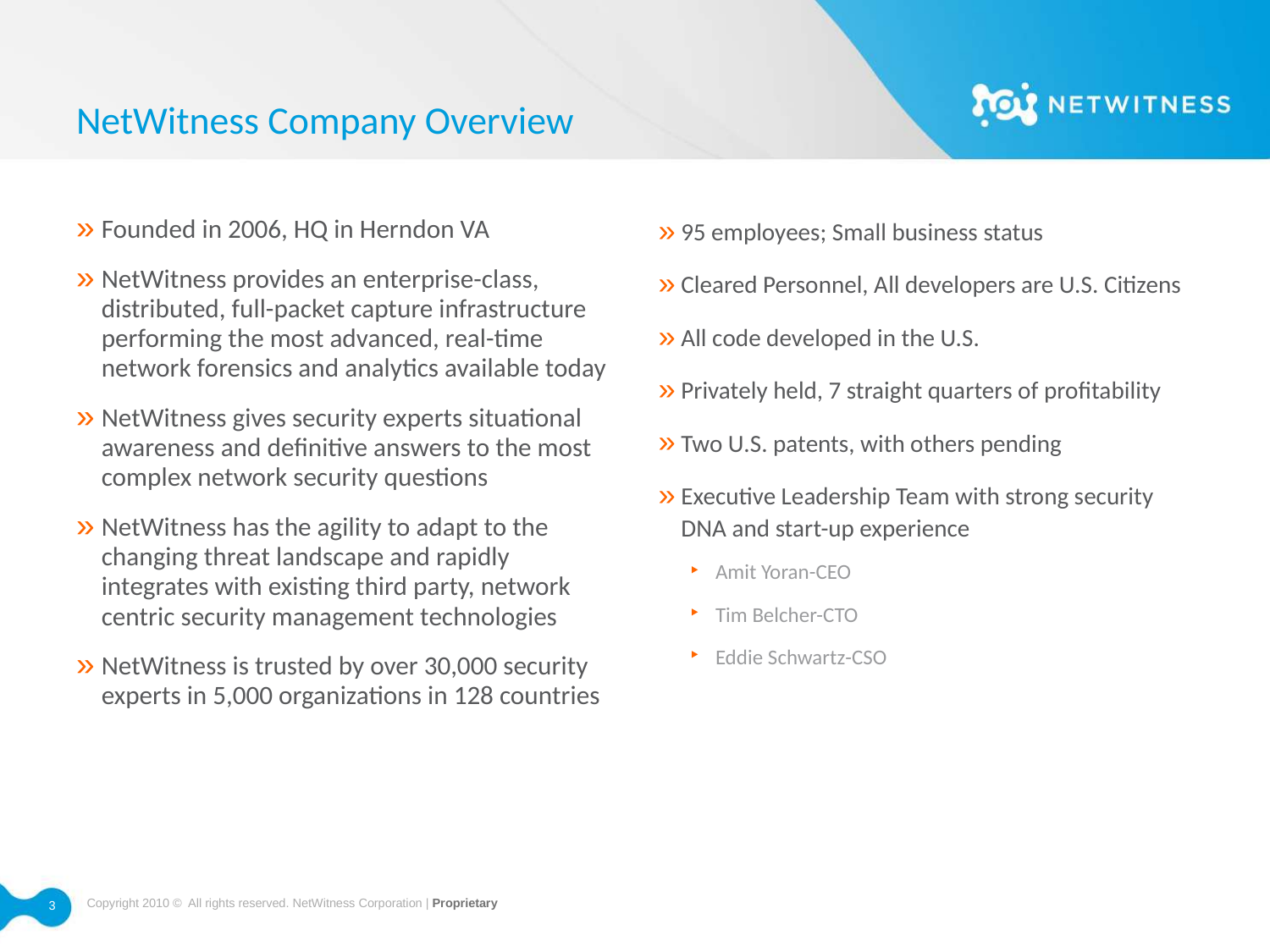

# NetWitness Company Overview
Founded in 2006, HQ in Herndon VA
NetWitness provides an enterprise-class, distributed, full-packet capture infrastructure performing the most advanced, real-time network forensics and analytics available today
NetWitness gives security experts situational awareness and definitive answers to the most complex network security questions
NetWitness has the agility to adapt to the changing threat landscape and rapidly integrates with existing third party, network centric security management technologies
NetWitness is trusted by over 30,000 security experts in 5,000 organizations in 128 countries

95 employees; Small business status
Cleared Personnel, All developers are U.S. Citizens
All code developed in the U.S.
Privately held, 7 straight quarters of profitability
Two U.S. patents, with others pending
Executive Leadership Team with strong security DNA and start-up experience
Amit Yoran-CEO
Tim Belcher-CTO
Eddie Schwartz-CSO